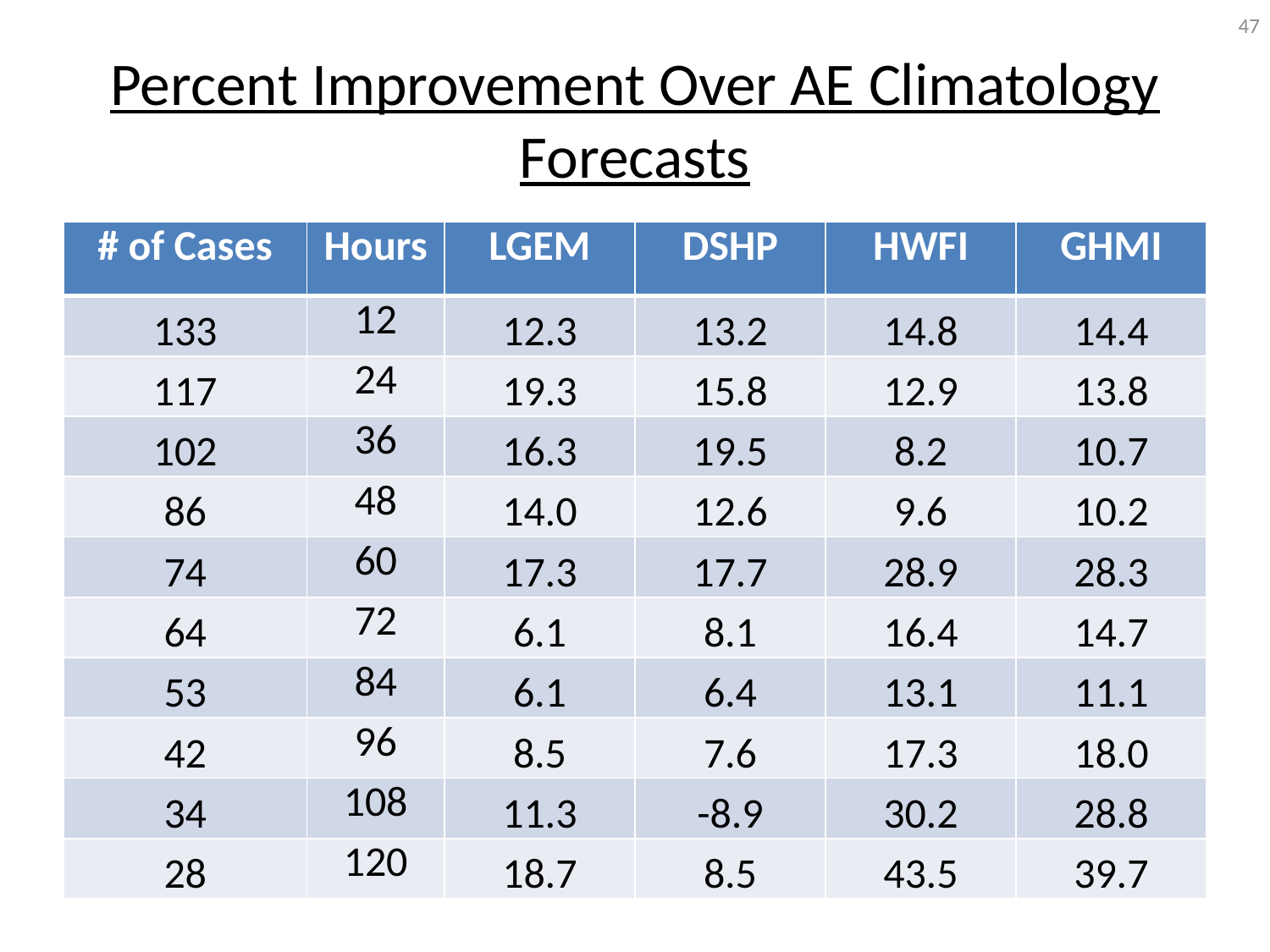

47
# Percent Improvement Over AE Climatology Forecasts
| # of Cases | Hours | LGEM | DSHP | HWFI | GHMI |
| --- | --- | --- | --- | --- | --- |
| 133 | 12 | 12.3 | 13.2 | 14.8 | 14.4 |
| 117 | 24 | 19.3 | 15.8 | 12.9 | 13.8 |
| 102 | 36 | 16.3 | 19.5 | 8.2 | 10.7 |
| 86 | 48 | 14.0 | 12.6 | 9.6 | 10.2 |
| 74 | 60 | 17.3 | 17.7 | 28.9 | 28.3 |
| 64 | 72 | 6.1 | 8.1 | 16.4 | 14.7 |
| 53 | 84 | 6.1 | 6.4 | 13.1 | 11.1 |
| 42 | 96 | 8.5 | 7.6 | 17.3 | 18.0 |
| 34 | 108 | 11.3 | -8.9 | 30.2 | 28.8 |
| 28 | 120 | 18.7 | 8.5 | 43.5 | 39.7 |